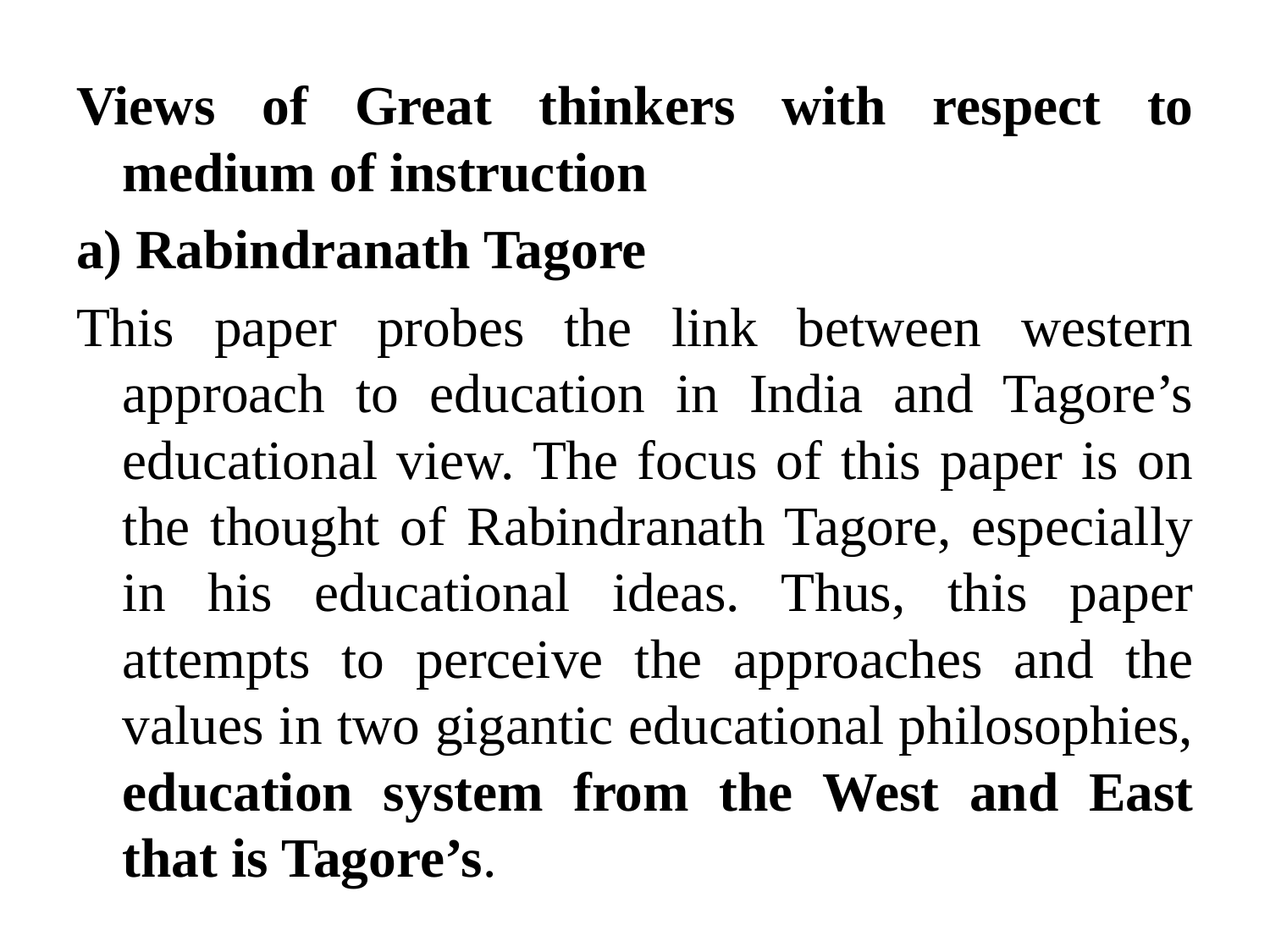

Views of Great thinkers with respect to medium of instruction
a) Rabindranath Tagore
This paper probes the link between western approach to education in India and Tagore’s educational view. The focus of this paper is on the thought of Rabindranath Tagore, especially in his educational ideas. Thus, this paper attempts to perceive the approaches and the values in two gigantic educational philosophies, education system from the West and East that is Tagore’s.